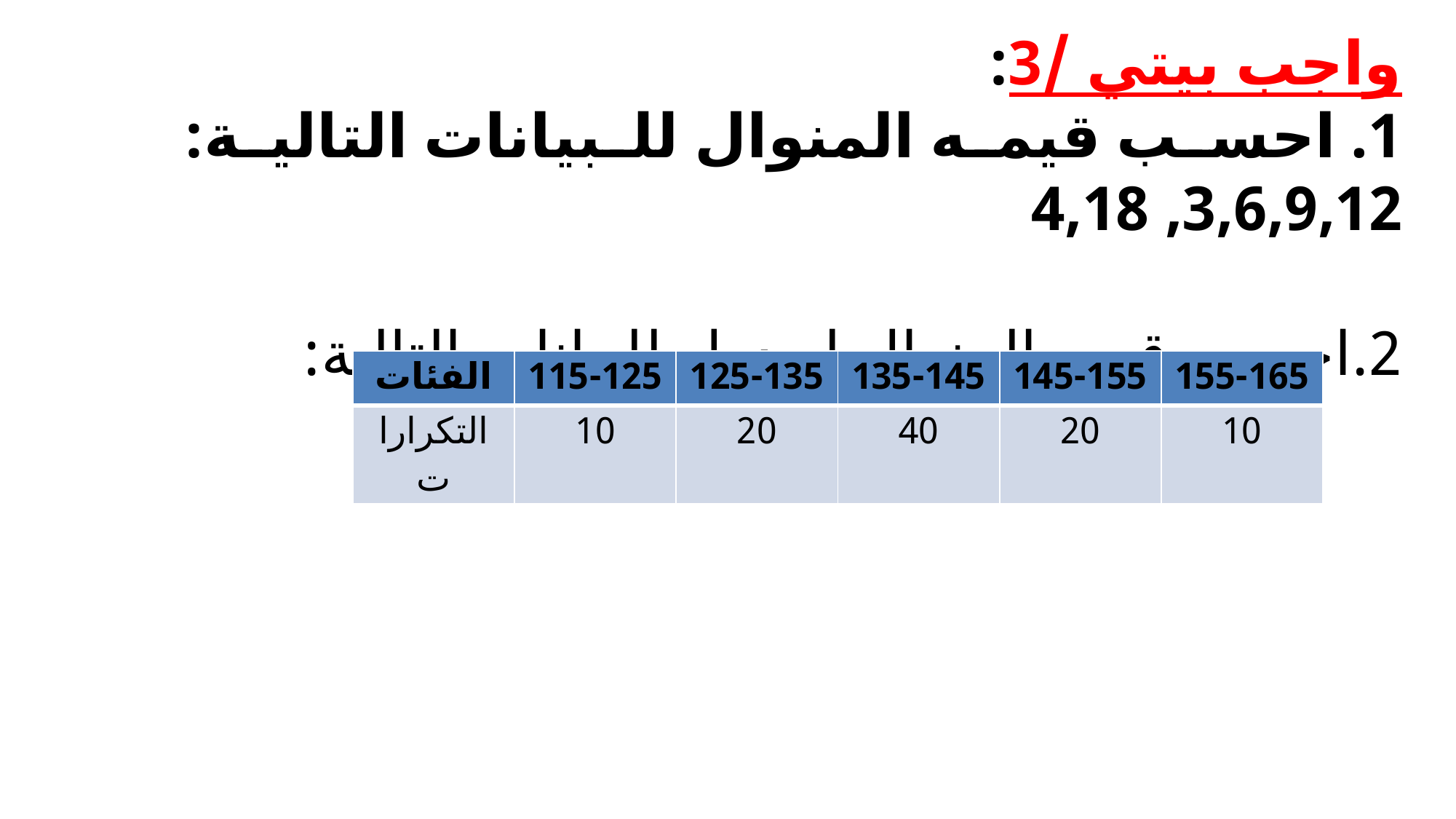

واجب بيتي /3:
1. احسب قيمه المنوال للبيانات التالية: 3,6,9,12, 4,18

2.احسب قيمه المنوال لجدول للبيانات التالية:

| الفئات | 115-125 | 125-135 | 135-145 | 145-155 | 155-165 |
| --- | --- | --- | --- | --- | --- |
| التكرارات | 10 | 20 | 40 | 20 | 10 |